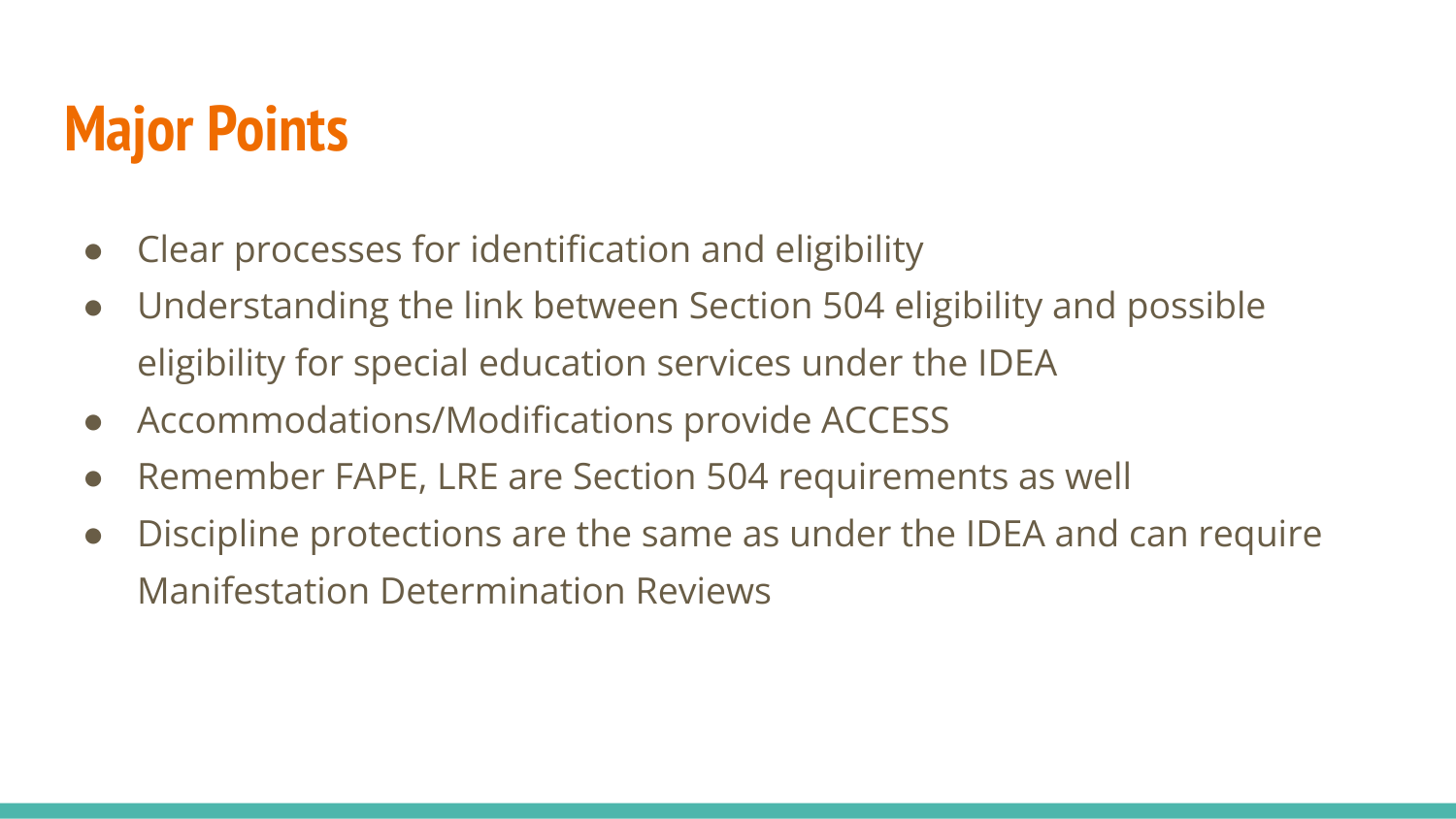

# Major Points
Clear processes for identification and eligibility
Understanding the link between Section 504 eligibility and possible eligibility for special education services under the IDEA
Accommodations/Modifications provide ACCESS
Remember FAPE, LRE are Section 504 requirements as well
Discipline protections are the same as under the IDEA and can require Manifestation Determination Reviews